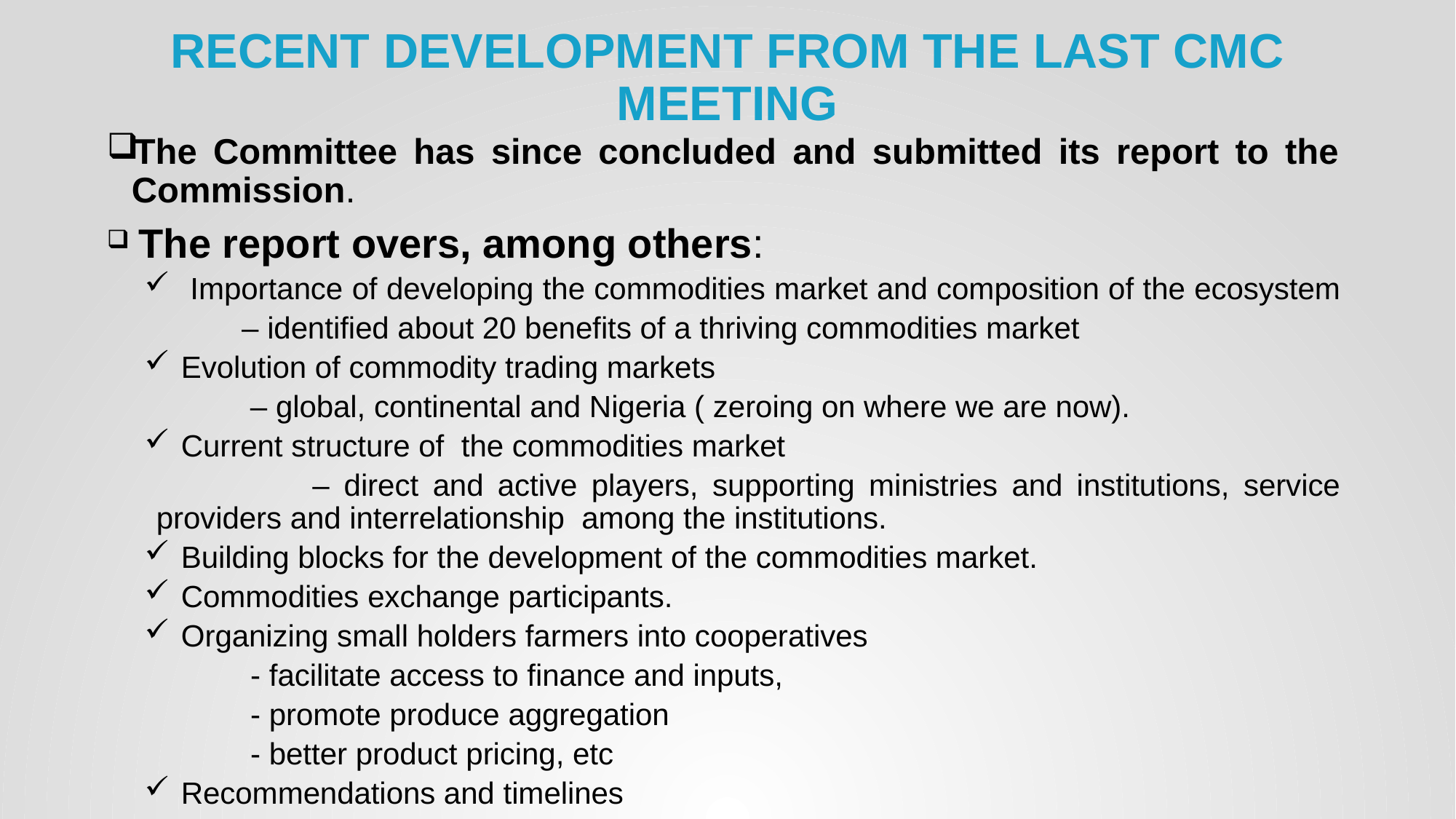

# RECENT DEVELOPMENT FROM THE LAST CMC MEETING
The Committee has since concluded and submitted its report to the Commission.
 The report overs, among others:
 Importance of developing the commodities market and composition of the ecosystem
          – identified about 20 benefits of a thriving commodities market
Evolution of commodity trading markets
           – global, continental and Nigeria ( zeroing on where we are now).
Current structure of  the commodities market
           – direct and active players, supporting ministries and institutions, service providers and interrelationship  among the institutions.
Building blocks for the development of the commodities market.
Commodities exchange participants.
Organizing small holders farmers into cooperatives
           - facilitate access to finance and inputs,
           - promote produce aggregation
           - better product pricing, etc
Recommendations and timelines